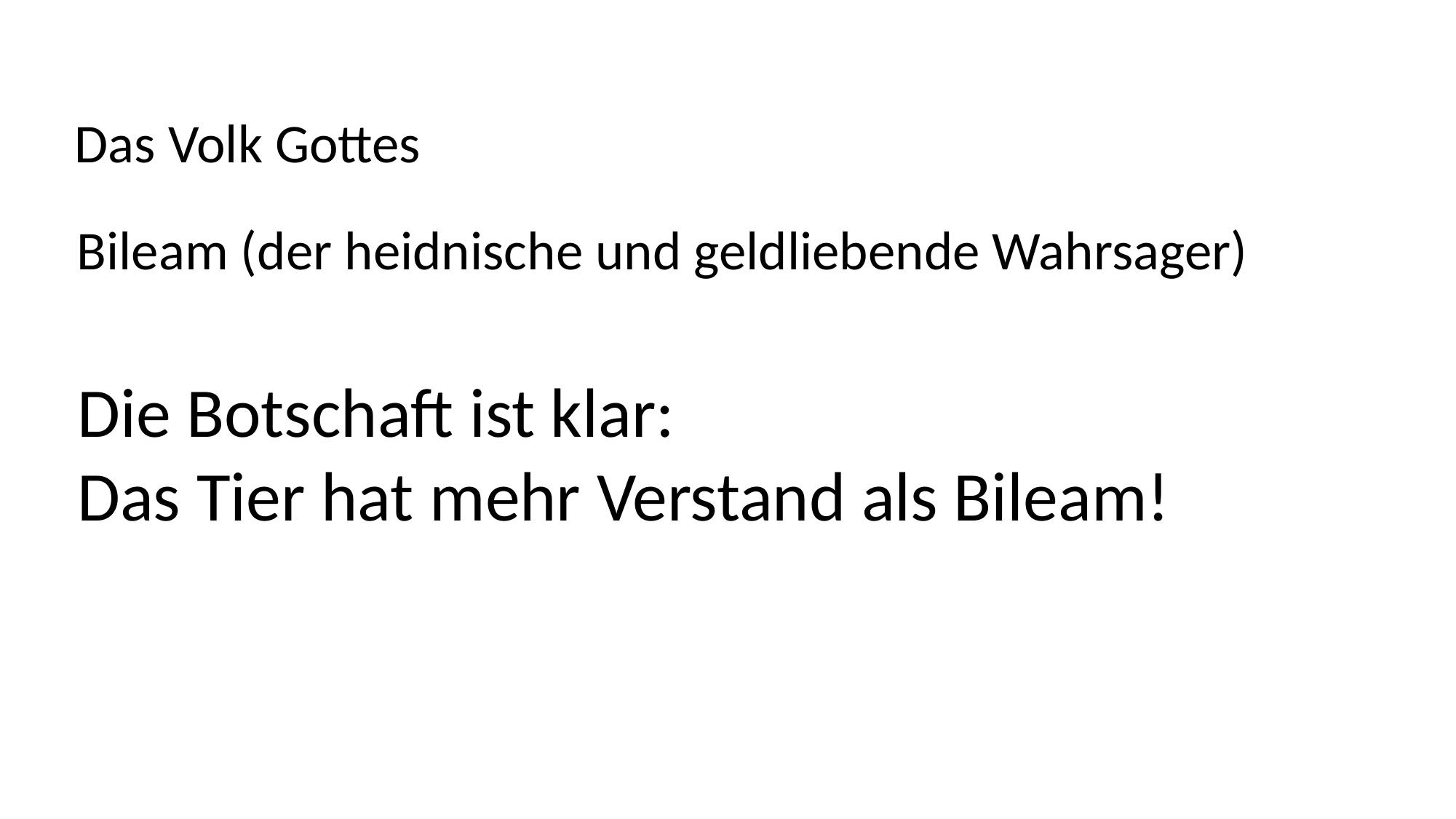

Das Volk Gottes
Bileam (der heidnische und geldliebende Wahrsager)
Die Botschaft ist klar:
Das Tier hat mehr Verstand als Bileam!